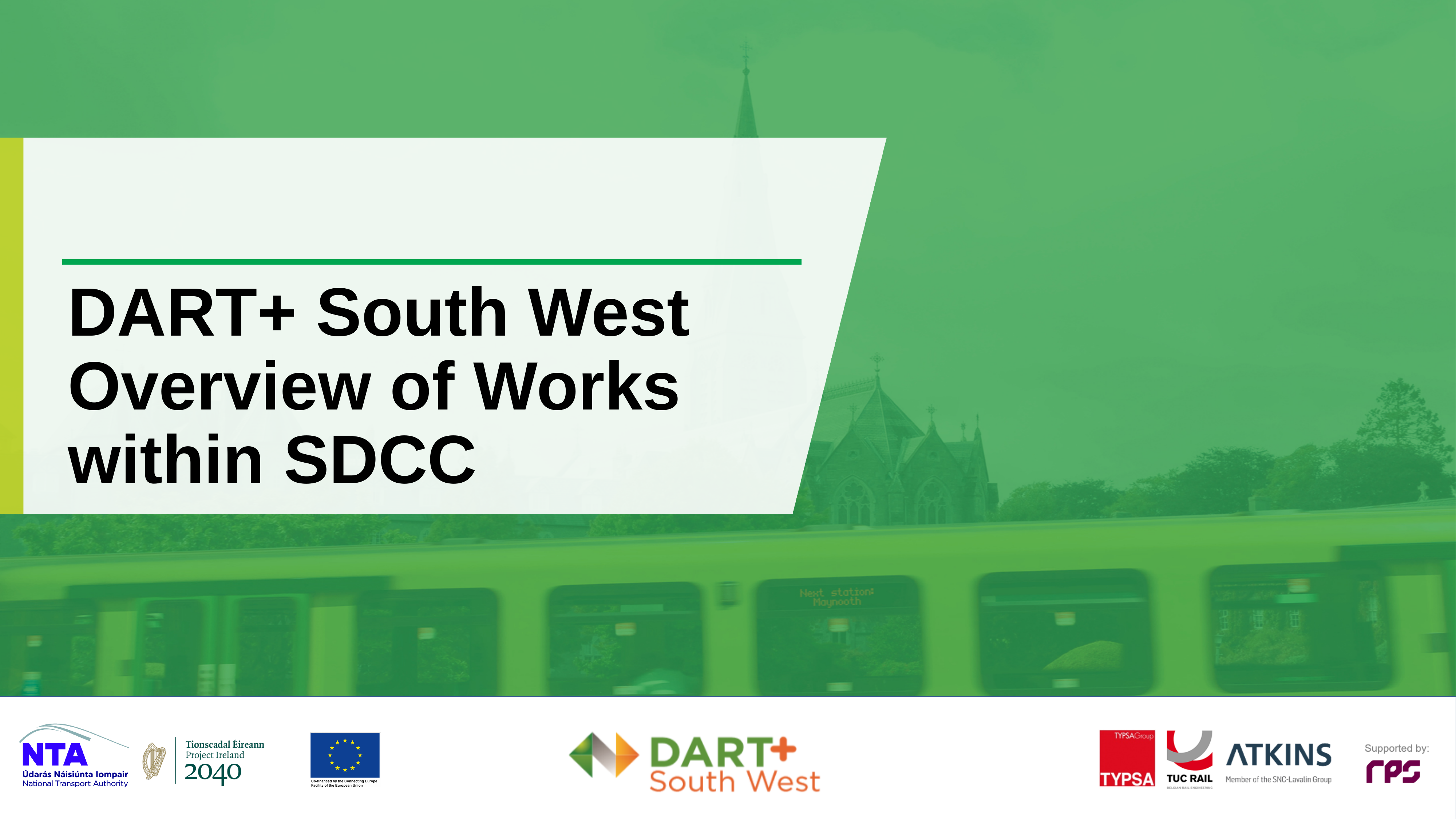

# DART+ South West Overview of Works within SDCC